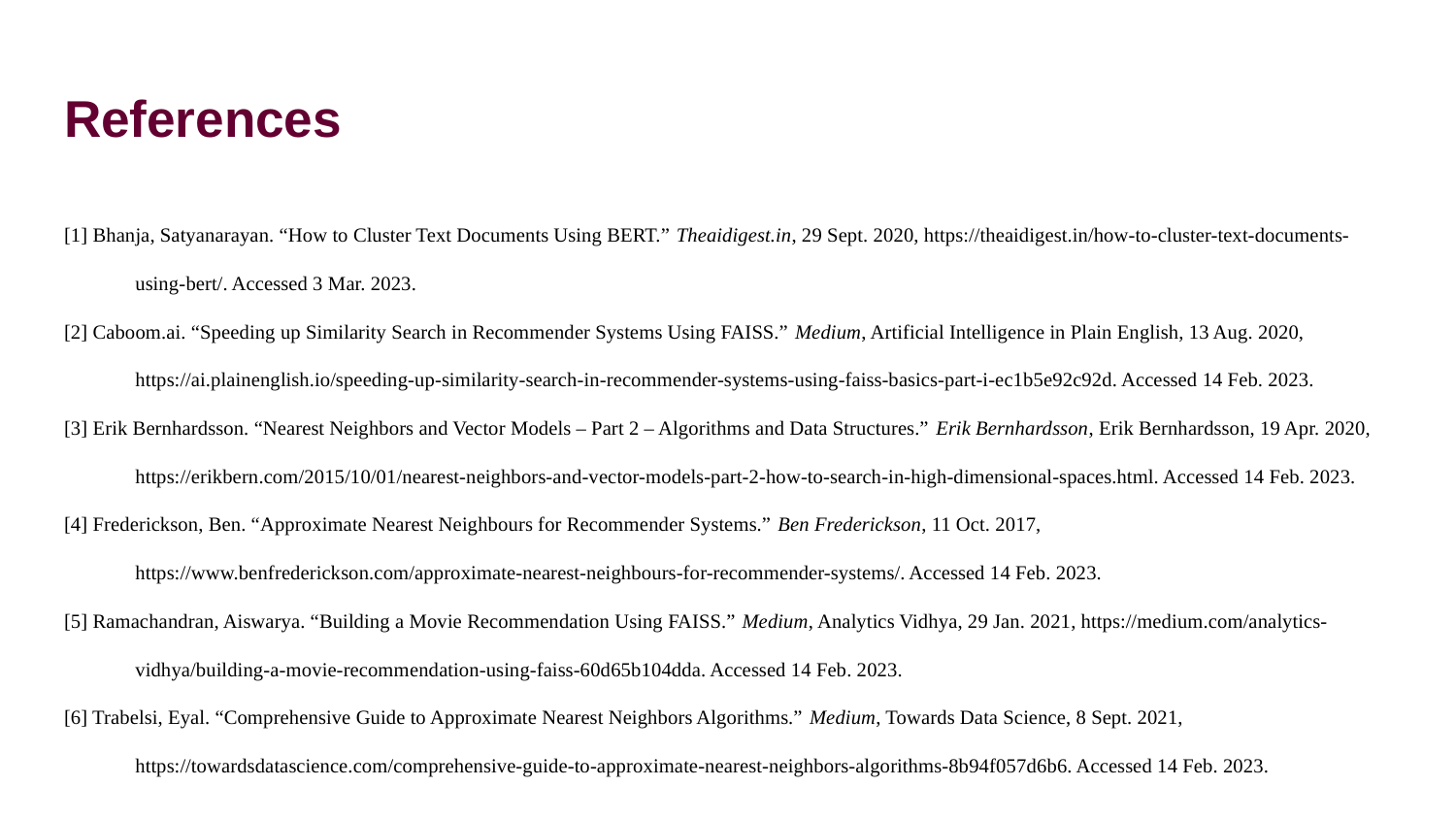

# References
[1] Bhanja, Satyanarayan. “How to Cluster Text Documents Using BERT.” Theaidigest.in, 29 Sept. 2020, https://theaidigest.in/how-to-cluster-text-documents-using-bert/. Accessed 3 Mar. 2023.
[2] Caboom.ai. “Speeding up Similarity Search in Recommender Systems Using FAISS.” Medium, Artificial Intelligence in Plain English, 13 Aug. 2020, https://ai.plainenglish.io/speeding-up-similarity-search-in-recommender-systems-using-faiss-basics-part-i-ec1b5e92c92d. Accessed 14 Feb. 2023.
[3] Erik Bernhardsson. “Nearest Neighbors and Vector Models – Part 2 – Algorithms and Data Structures.” Erik Bernhardsson, Erik Bernhardsson, 19 Apr. 2020, https://erikbern.com/2015/10/01/nearest-neighbors-and-vector-models-part-2-how-to-search-in-high-dimensional-spaces.html. Accessed 14 Feb. 2023.
[4] Frederickson, Ben. “Approximate Nearest Neighbours for Recommender Systems.” Ben Frederickson, 11 Oct. 2017, https://www.benfrederickson.com/approximate-nearest-neighbours-for-recommender-systems/. Accessed 14 Feb. 2023.
[5] Ramachandran, Aiswarya. “Building a Movie Recommendation Using FAISS.” Medium, Analytics Vidhya, 29 Jan. 2021, https://medium.com/analytics-vidhya/building-a-movie-recommendation-using-faiss-60d65b104dda. Accessed 14 Feb. 2023.
[6] Trabelsi, Eyal. “Comprehensive Guide to Approximate Nearest Neighbors Algorithms.” Medium, Towards Data Science, 8 Sept. 2021, https://towardsdatascience.com/comprehensive-guide-to-approximate-nearest-neighbors-algorithms-8b94f057d6b6. Accessed 14 Feb. 2023.